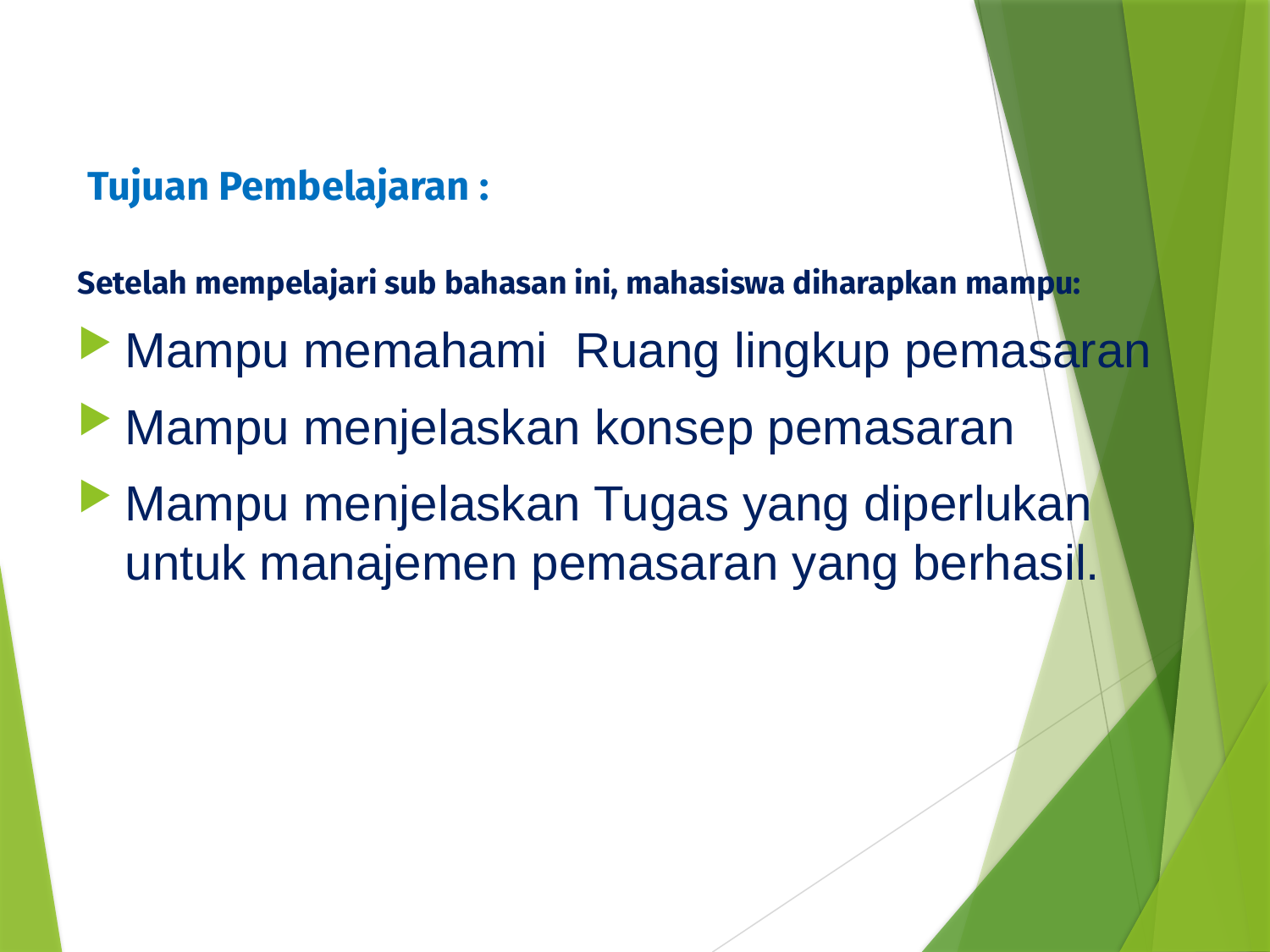

# Tujuan Pembelajaran :
Setelah mempelajari sub bahasan ini, mahasiswa diharapkan mampu:
Mampu memahami  Ruang lingkup pemasaran
Mampu menjelaskan konsep pemasaran
Mampu menjelaskan Tugas yang diperlukan untuk manajemen pemasaran yang berhasil.